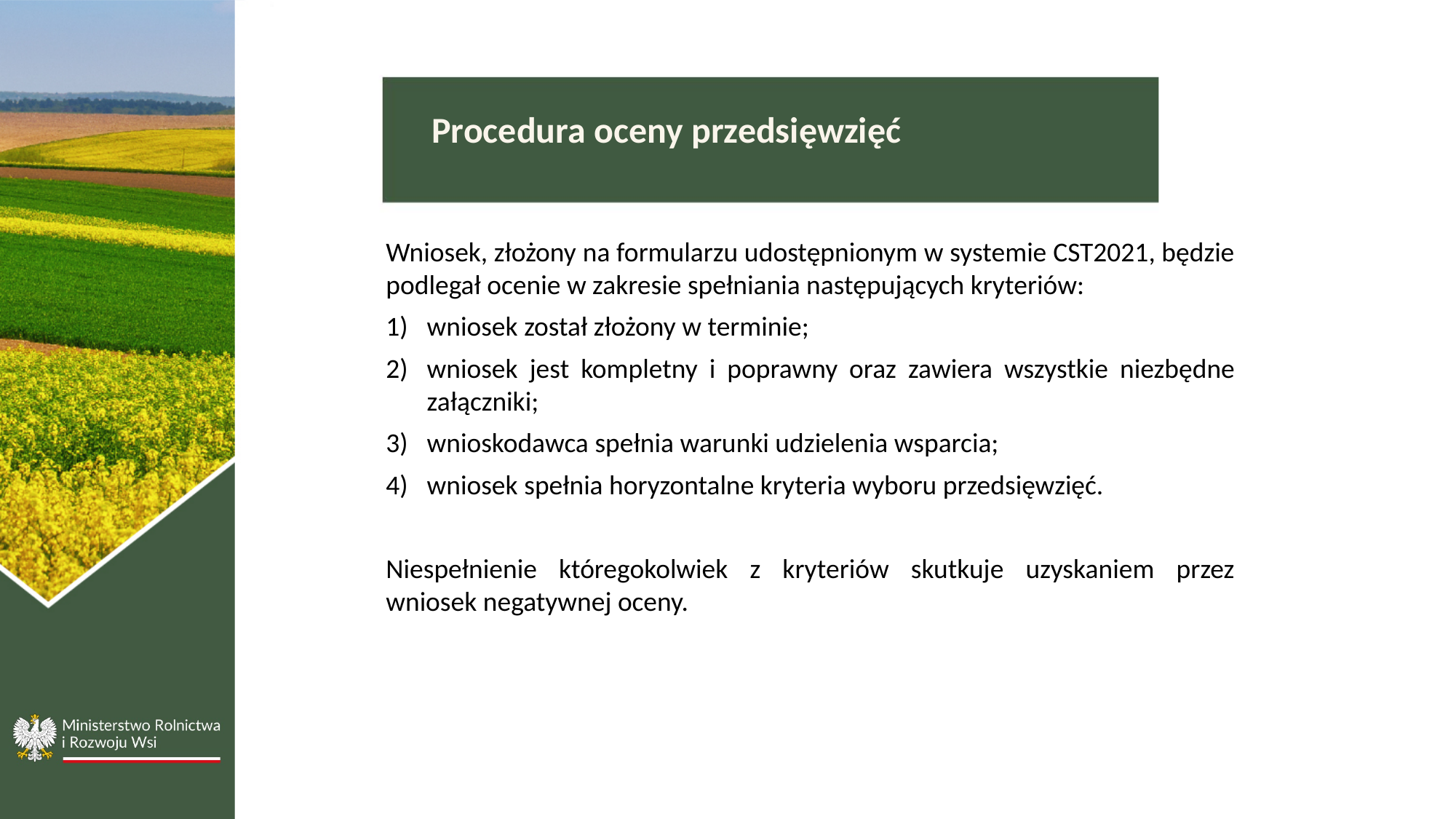

Procedura oceny przedsięwzięć
Wniosek, złożony na formularzu udostępnionym w systemie CST2021, będzie podlegał ocenie w zakresie spełniania następujących kryteriów:
wniosek został złożony w terminie;
wniosek jest kompletny i poprawny oraz zawiera wszystkie niezbędne załączniki;
wnioskodawca spełnia warunki udzielenia wsparcia;
wniosek spełnia horyzontalne kryteria wyboru przedsięwzięć.

Niespełnienie któregokolwiek z kryteriów skutkuje uzyskaniem przez wniosek negatywnej oceny.